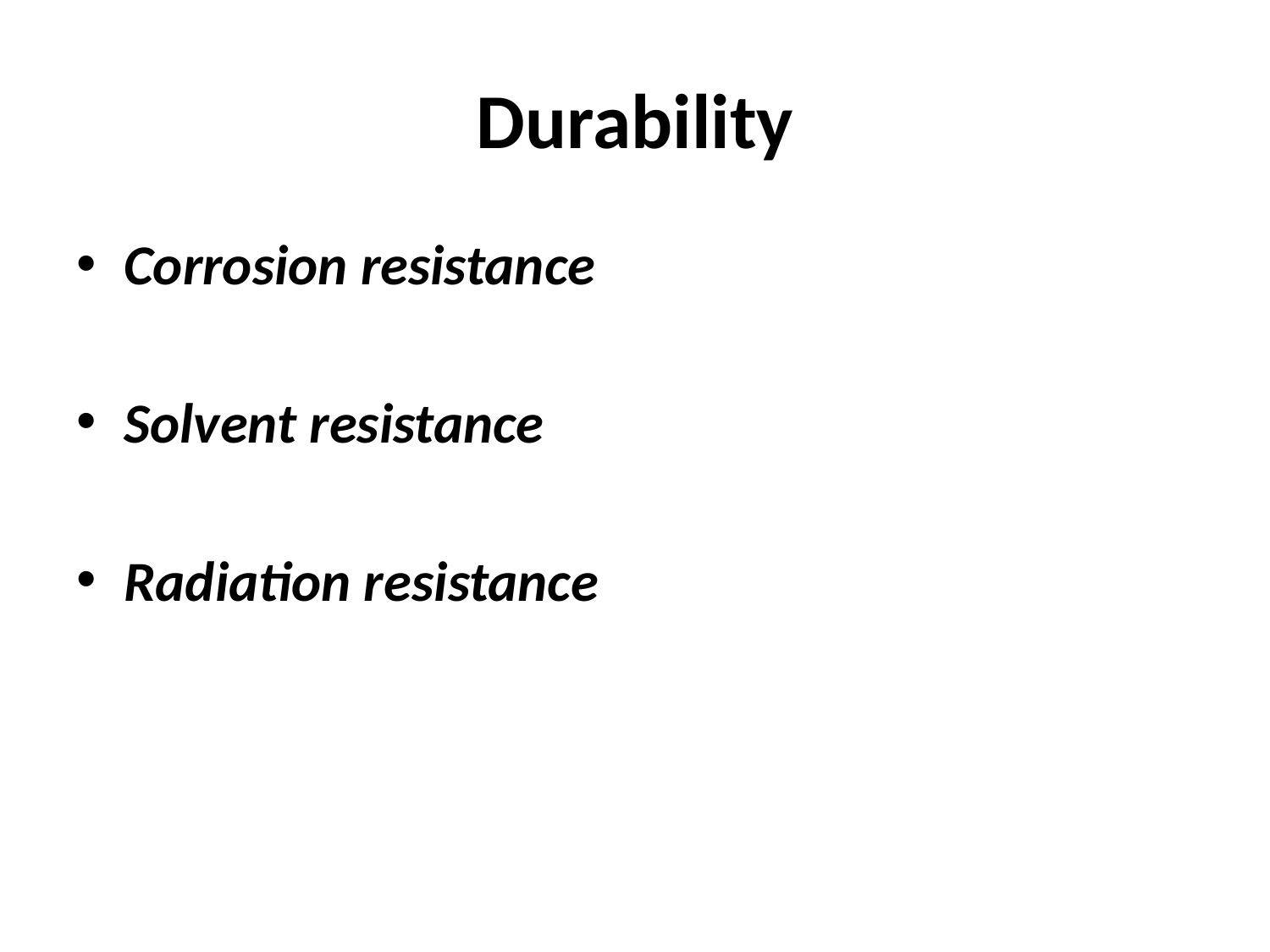

# Durability
Corrosion resistance

Solvent resistance

Radiation resistance